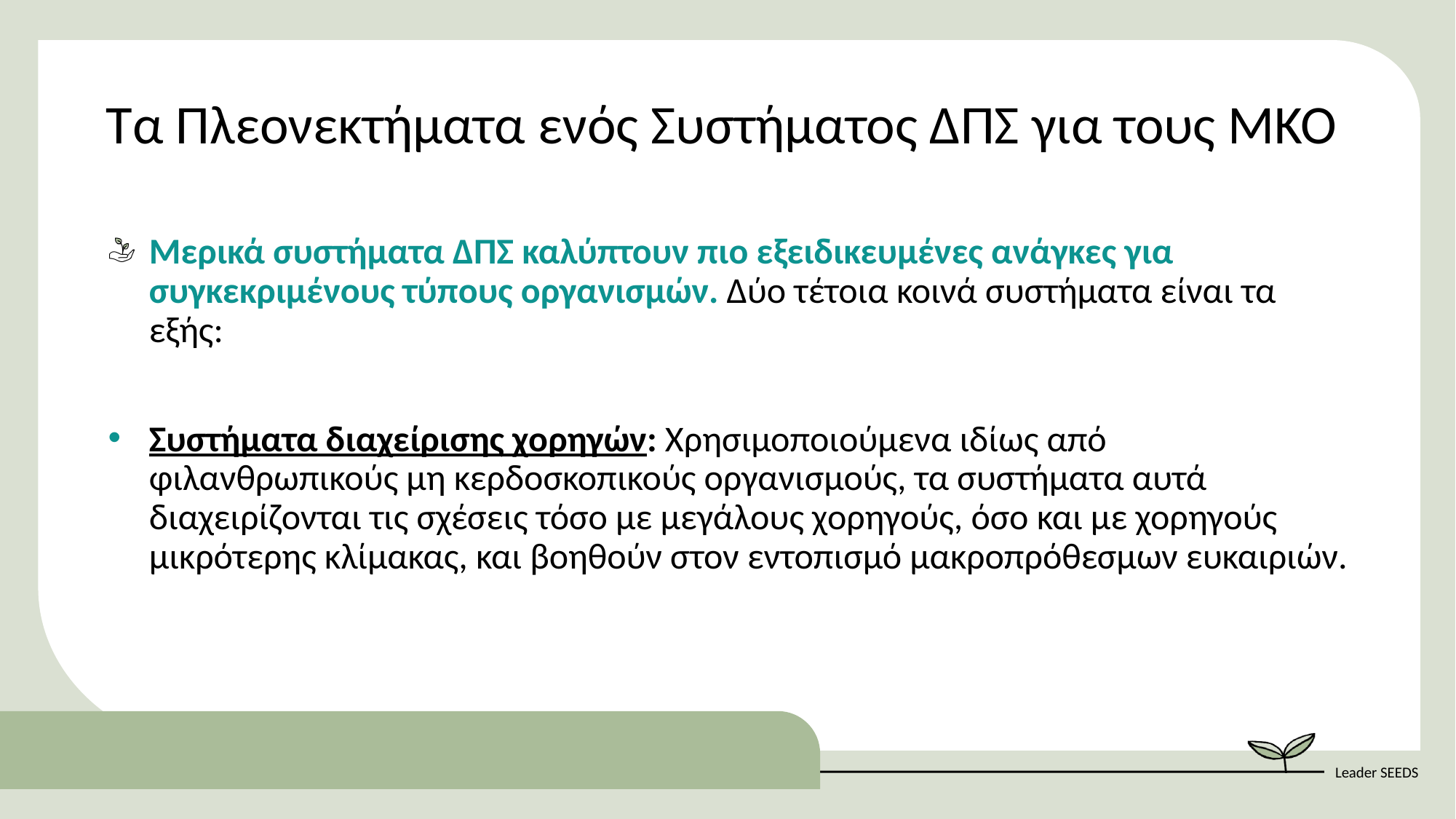

Τα Πλεονεκτήματα ενός Συστήματος ΔΠΣ για τους ΜΚΟ
Μερικά συστήματα ΔΠΣ καλύπτουν πιο εξειδικευμένες ανάγκες για συγκεκριμένους τύπους οργανισμών. Δύο τέτοια κοινά συστήματα είναι τα εξής:

Συστήματα διαχείρισης χορηγών: Χρησιμοποιούμενα ιδίως από φιλανθρωπικούς μη κερδοσκοπικούς οργανισμούς, τα συστήματα αυτά διαχειρίζονται τις σχέσεις τόσο με μεγάλους χορηγούς, όσο και με χορηγούς μικρότερης κλίμακας, και βοηθούν στον εντοπισμό μακροπρόθεσμων ευκαιριών.